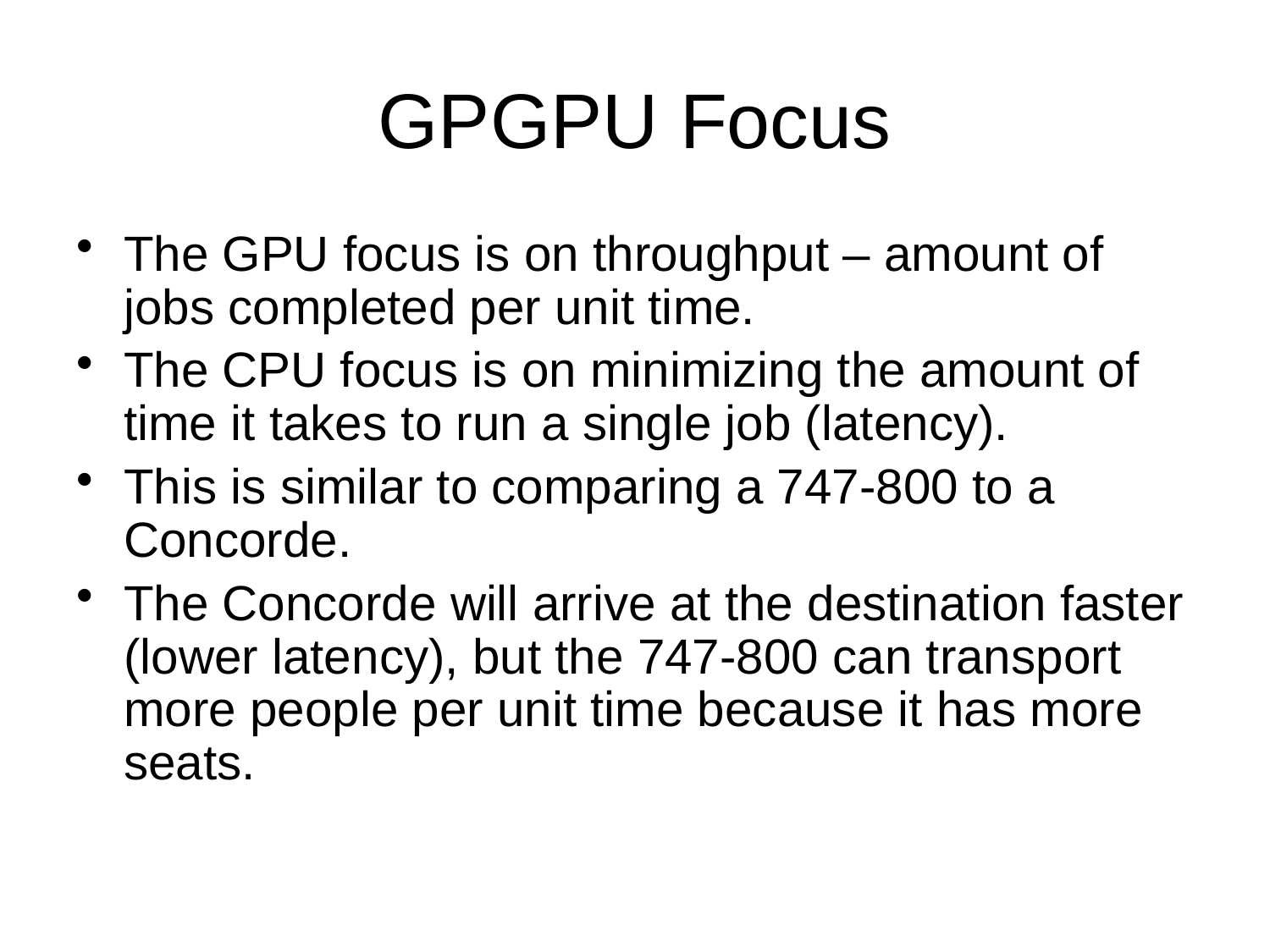

# GPGPU Focus
The GPU focus is on throughput – amount of jobs completed per unit time.
The CPU focus is on minimizing the amount of time it takes to run a single job (latency).
This is similar to comparing a 747-800 to a Concorde.
The Concorde will arrive at the destination faster (lower latency), but the 747-800 can transport more people per unit time because it has more seats.